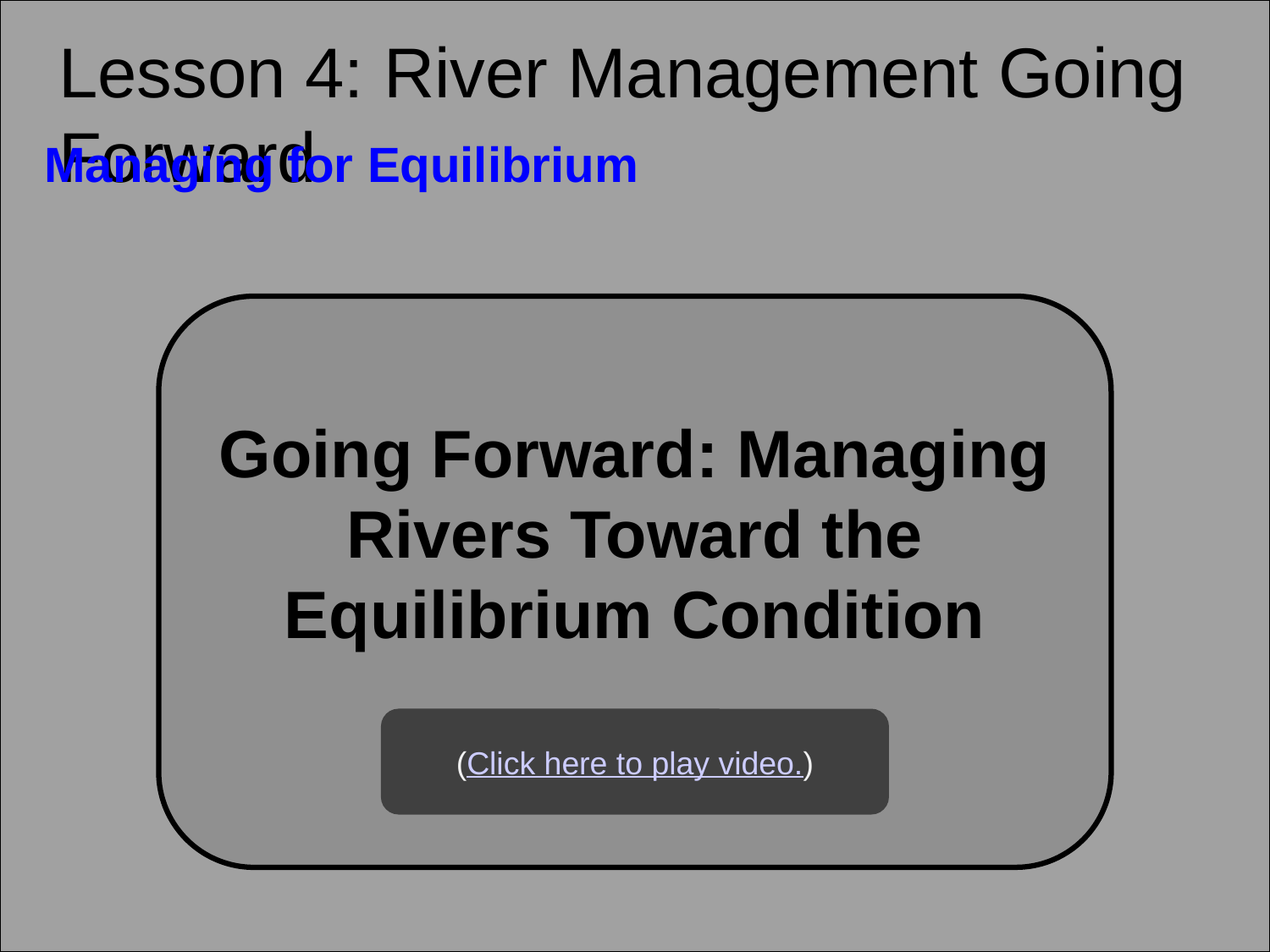

Going Forward: Managing Rivers Toward the Equilibrium Condition
(Click here to play video.)